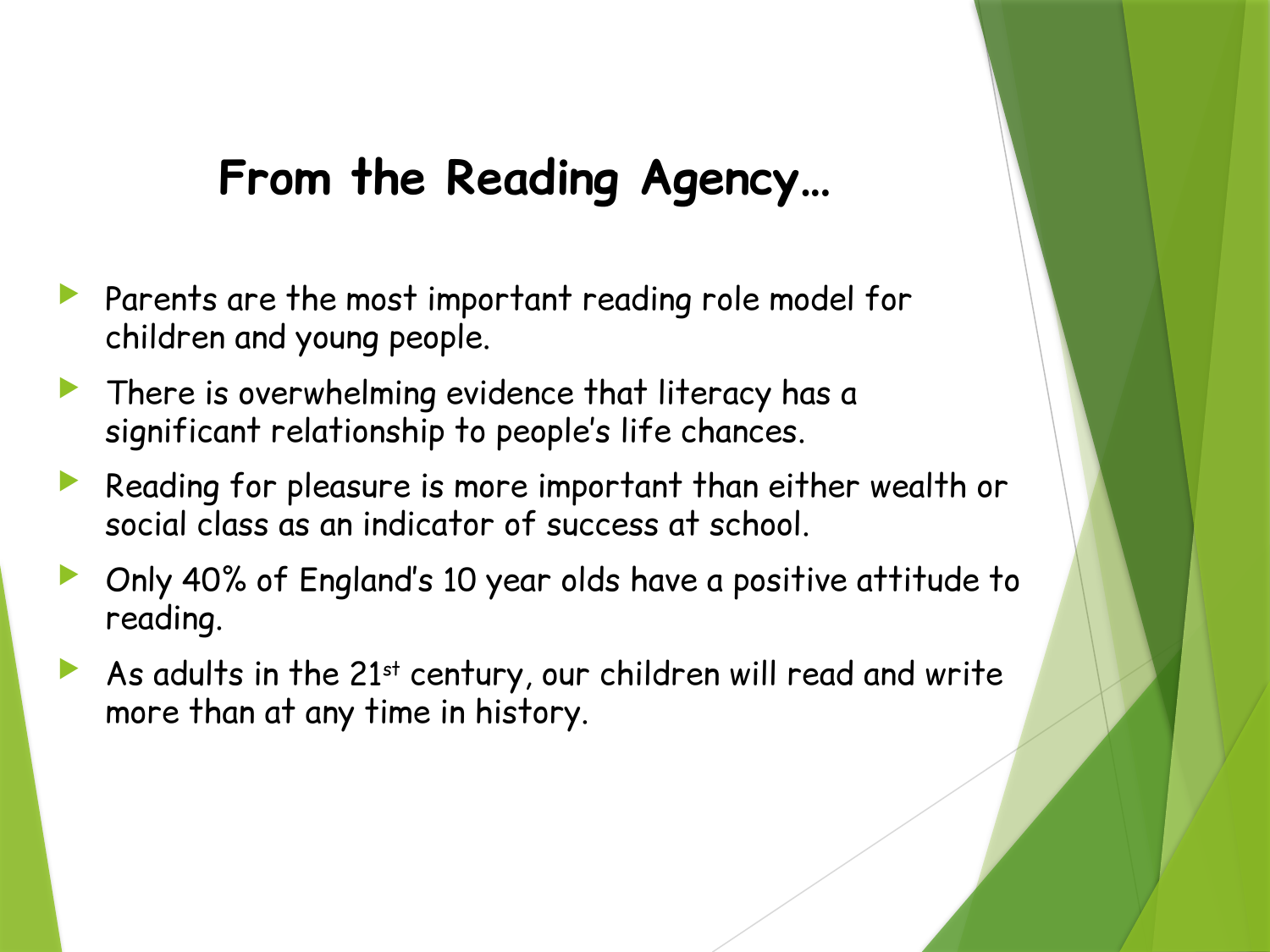

# From the Reading Agency…
Parents are the most important reading role model for children and young people.
There is overwhelming evidence that literacy has a significant relationship to people’s life chances.
Reading for pleasure is more important than either wealth or social class as an indicator of success at school.
Only 40% of England’s 10 year olds have a positive attitude to reading.
As adults in the 21st century, our children will read and write more than at any time in history.